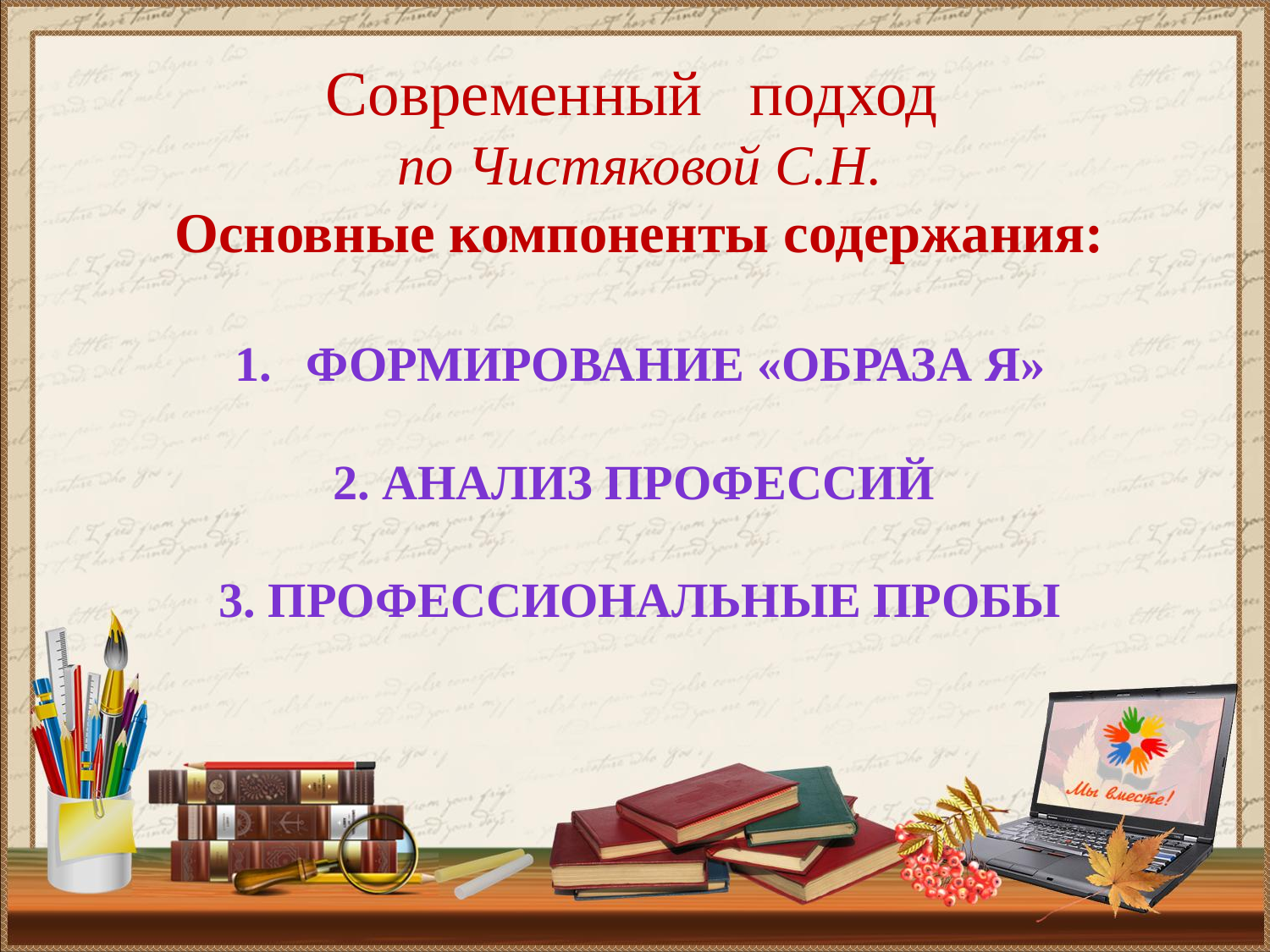

Современный   подход
по Чистяковой С.Н.
Основные компоненты содержания:

Формирование «Образа Я»

2. Анализ профессий

3. Профессиональные пробы